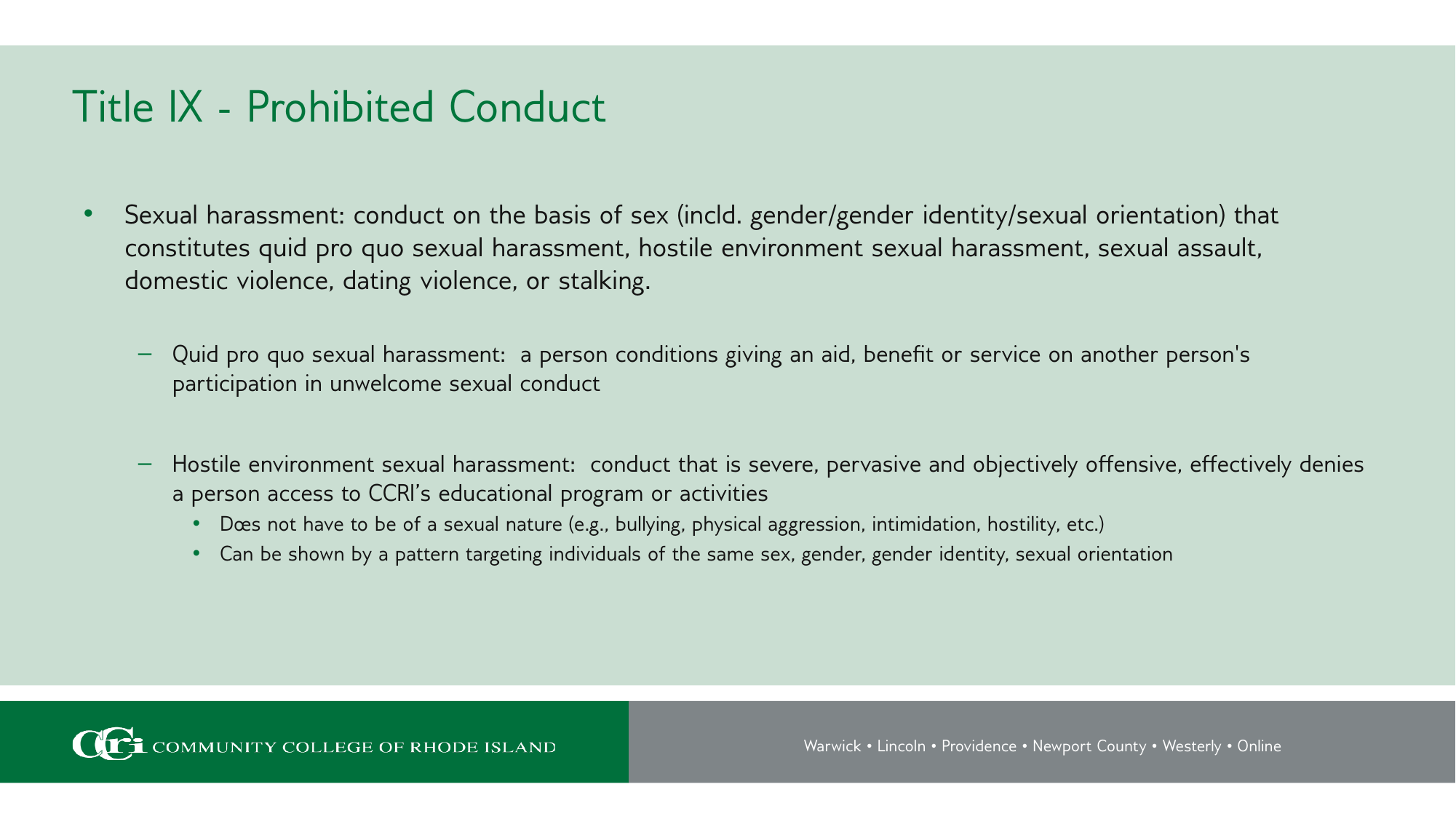

# Title IX - Prohibited Conduct
Sexual harassment: conduct on the basis of sex (incld. gender/gender identity/sexual orientation) that constitutes quid pro quo sexual harassment, hostile environment sexual harassment, sexual assault, domestic violence, dating violence, or stalking.

Quid pro quo sexual harassment:  a person conditions giving an aid, benefit or service on another person's participation in unwelcome sexual conduct

Hostile environment sexual harassment:  conduct that is severe, pervasive and objectively offensive, effectively denies a person access to CCRI’s educational program or activities
Does not have to be of a sexual nature (e.g., bullying, physical aggression, intimidation, hostility, etc.)
Can be shown by a pattern targeting individuals of the same sex, gender, gender identity, sexual orientation